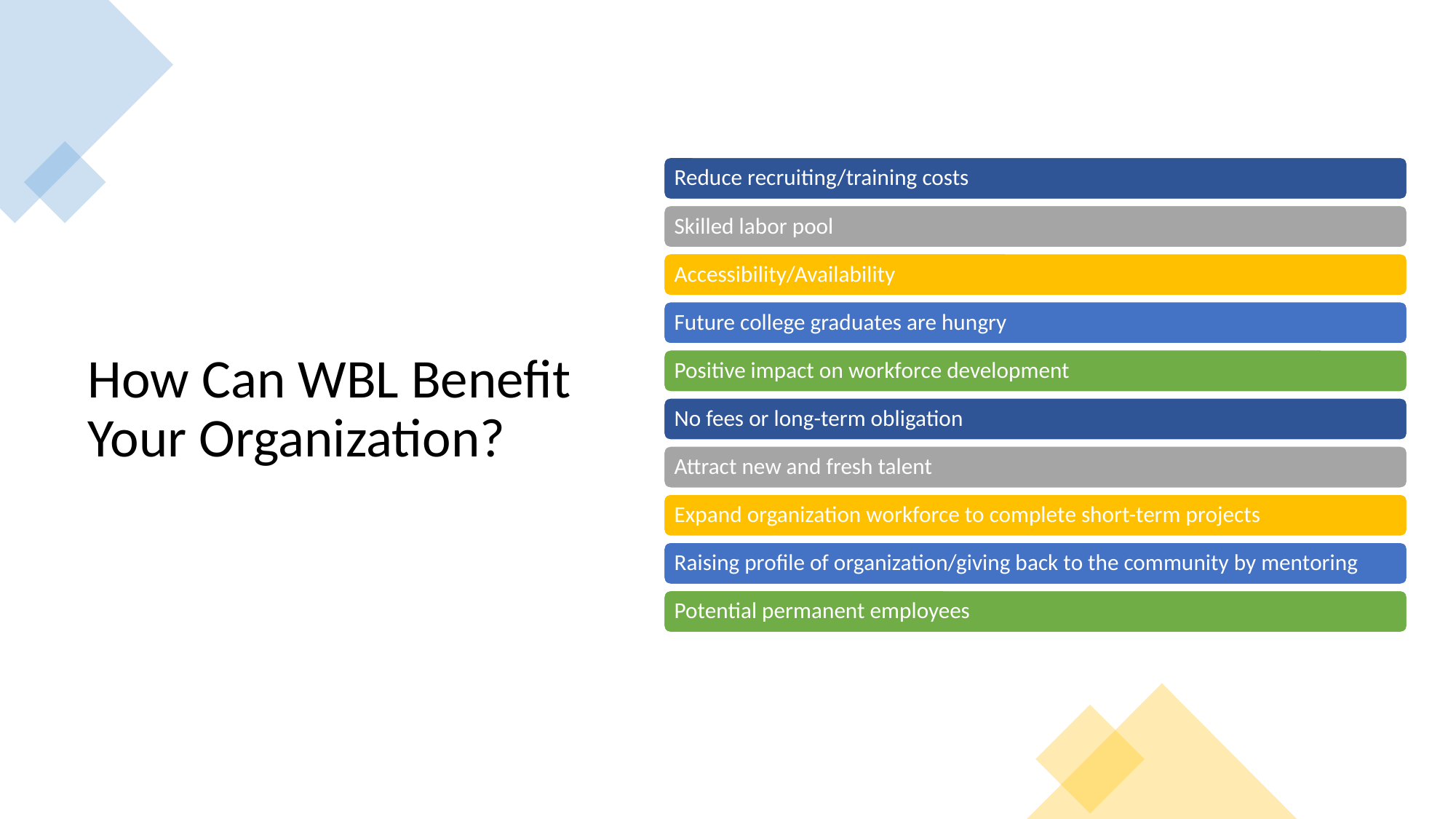

Reduce recruiting/training costs
Skilled labor pool
Accessibility/Availability
Future college graduates are hungry
Positive impact on workforce development
No fees or long-term obligation
Attract new and fresh talent
Expand organization workforce to complete short-term projects
Raising profile of organization/giving back to the community by mentoring
Potential permanent employees
# How Can WBL Benefit Your Organization?